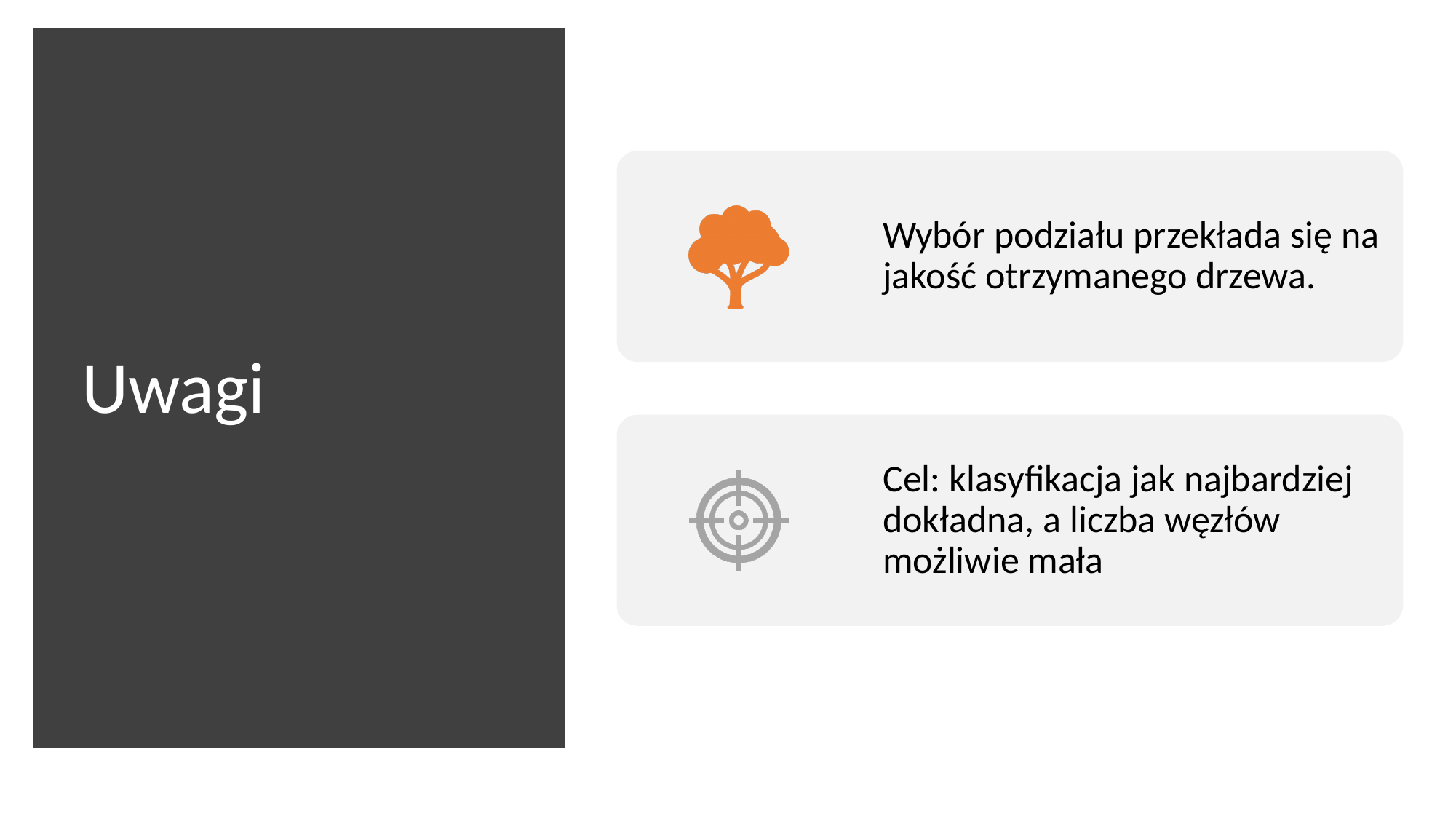

Wybór podziału przekłada się na jakość otrzymanego drzewa.
Cel: klasyfikacja jak najbardziej dokładna, a liczba węzłów możliwie mała
# Uwagi